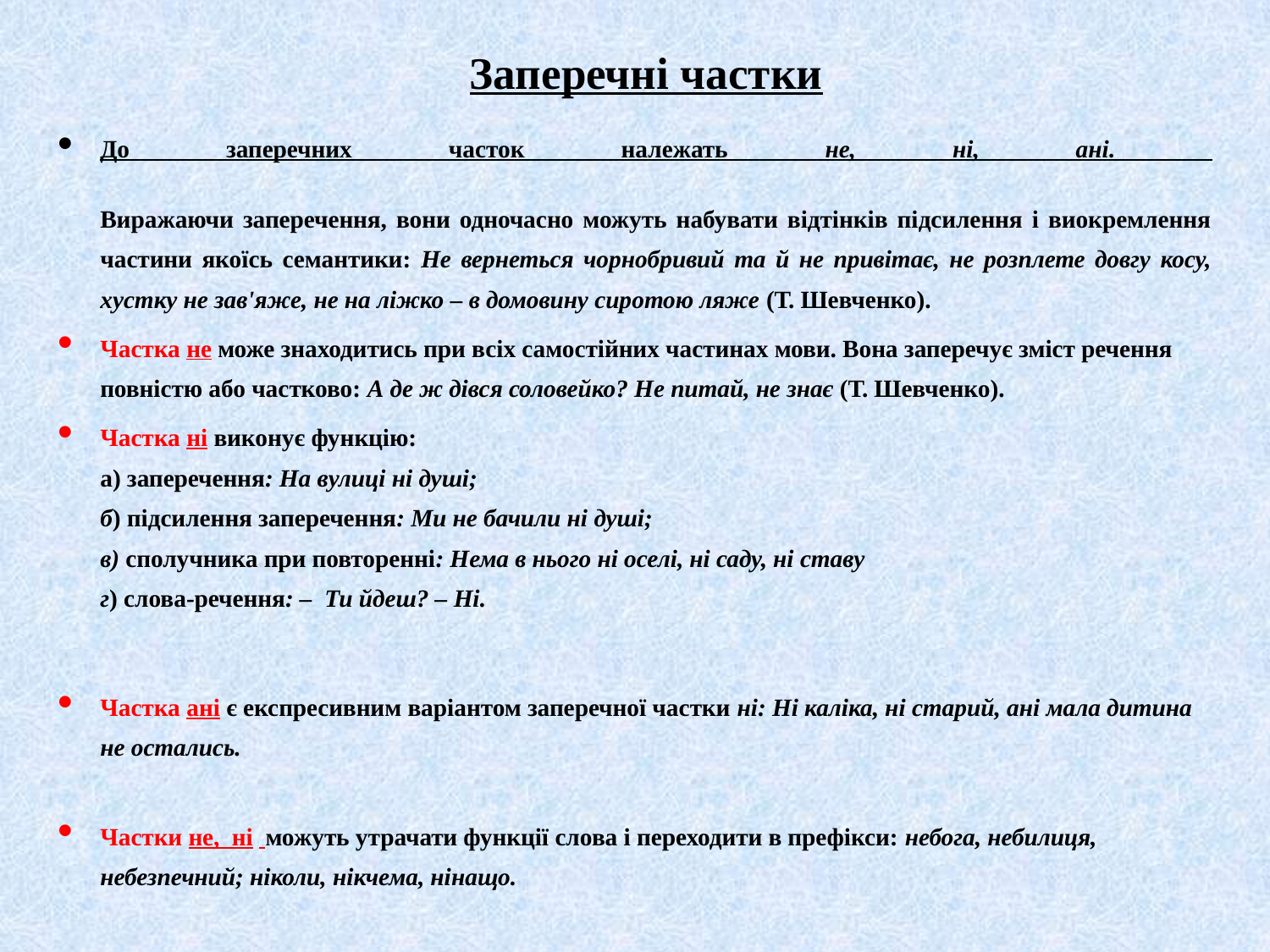

# Заперечні частки
До заперечних часток належать не, ні, ані.
Виражаючи заперечення, вони одночасно можуть набувати відтінків підсилення і виокремлення частини якоїсь семантики: Не вернеться чорнобривий та й не привітає, не розплете довгу косу, хустку не зав'яже, не на ліжко – в домовину сиротою ляже (Т. Шевченко).
Частка не може знаходитись при всіх самостійних частинах мови. Вона заперечує зміст речення повністю або частково: А де ж дівся соловейко? Не питай, не знає (Т. Шевченко).
Частка ні виконує функцію:
а) заперечення: На вулиці ні душі;
б) підсилення заперечення: Ми не бачили ні душі;
в) сполучника при повторенні: Нема в нього ні оселі, ні саду, ні ставу
г) слова-речення: –  Ти йдеш? – Ні.

Частка ані є експресивним варіантом заперечної частки ні: Ні каліка, ні старий, ані мала дитина не остались.
Частки не,  ні  можуть утрачати функції слова і переходити в префікси: небога, небилиця, небезпечний; ніколи, нікчема, нінащо.